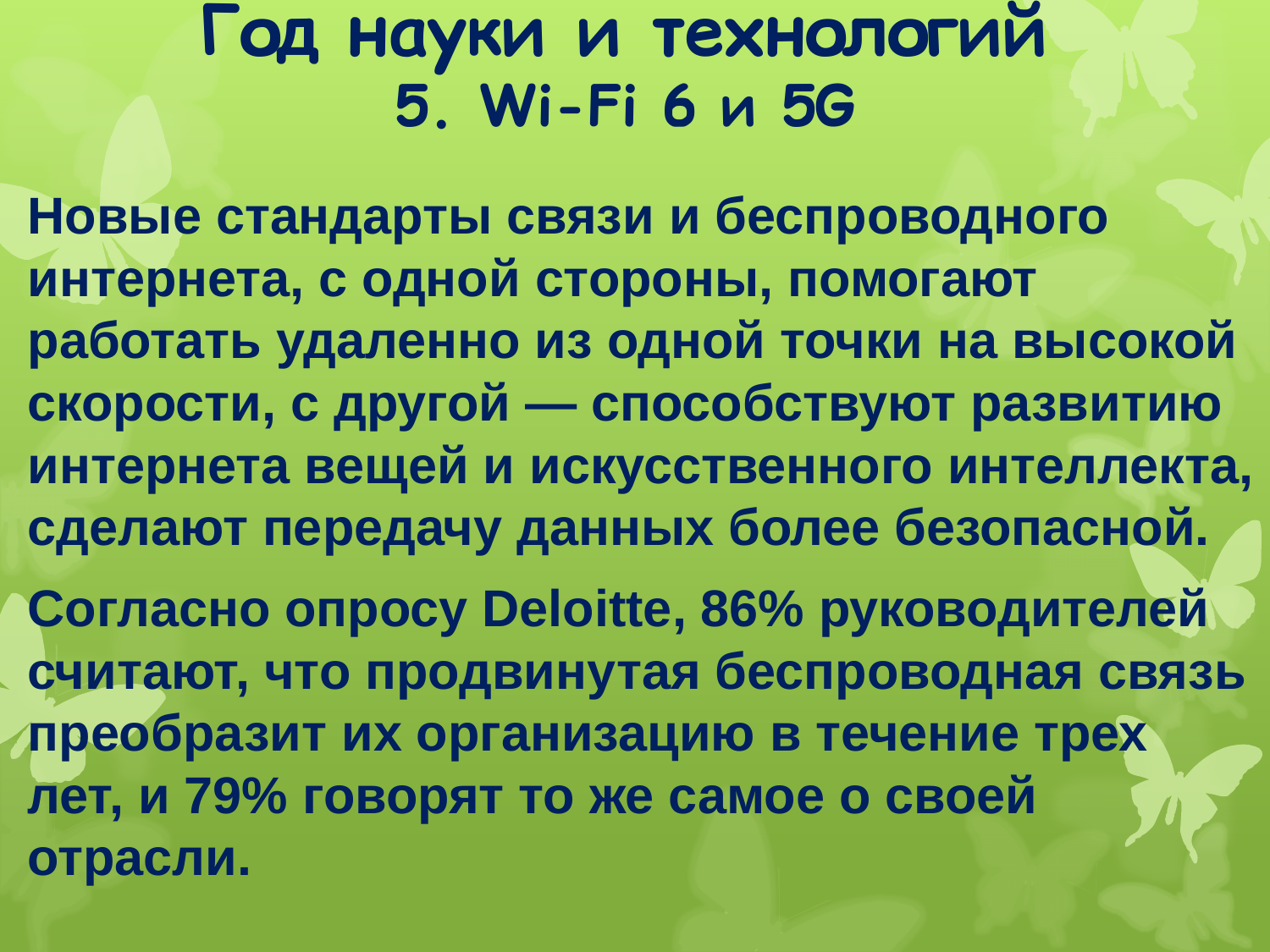

# Год науки и технологий 5. Wi-Fi 6 и 5G
Новые стандарты связи и беспроводного интернета, с одной стороны, помогают работать удаленно из одной точки на высокой скорости, с другой — способствуют развитию интернета вещей и искусственного интеллекта, сделают передачу данных более безопасной.
Согласно опросу Deloitte, 86% руководителей считают, что продвинутая беспроводная связь преобразит их организацию в течение трех лет, и 79% говорят то же самое о своей отрасли.